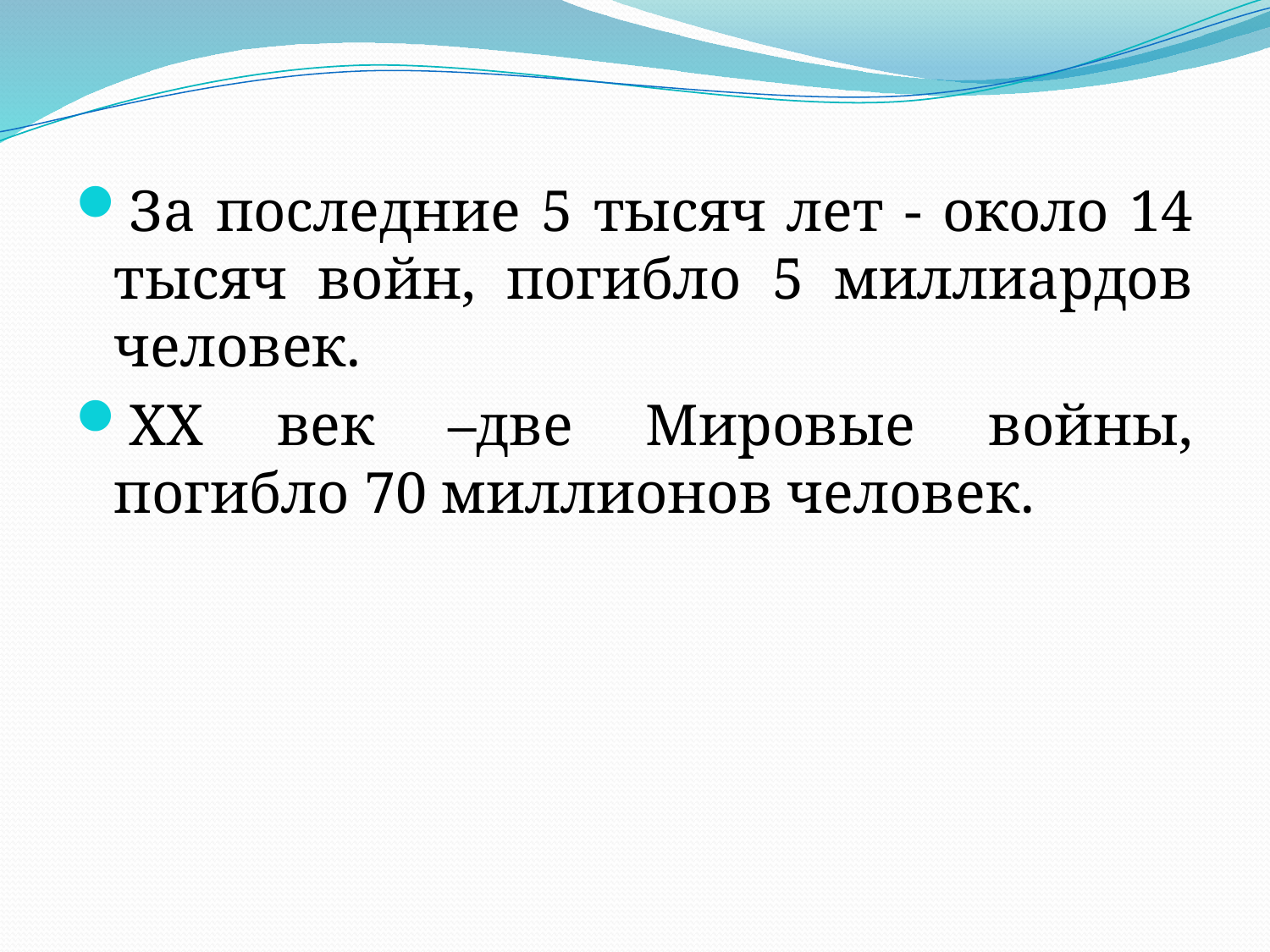

За последние 5 тысяч лет - около 14 тысяч войн, погибло 5 миллиардов человек.
XX век –две Мировые войны, погибло 70 миллионов человек.